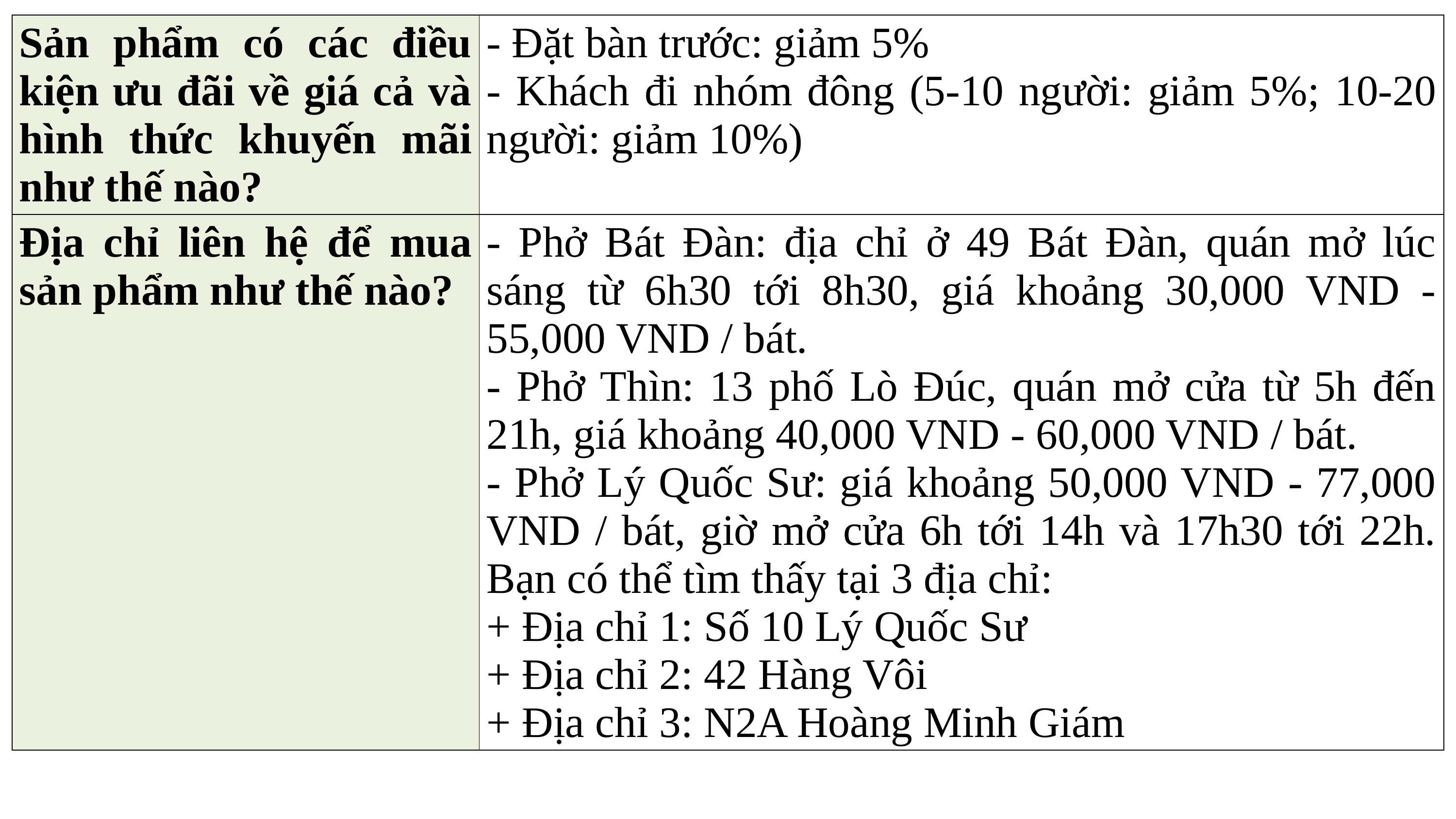

| Sản phẩm có các điều kiện ưu đãi về giá cả và hình thức khuyến mãi như thế nào? | - Đặt bàn trước: giảm 5% - Khách đi nhóm đông (5-10 người: giảm 5%; 10-20 người: giảm 10%) |
| --- | --- |
| Địa chỉ liên hệ để mua sản phẩm như thế nào? | - Phở Bát Đàn: địa chỉ ở 49 Bát Đàn, quán mở lúc sáng từ 6h30 tới 8h30, giá khoảng 30,000 VND - 55,000 VND / bát. - Phở Thìn: 13 phố Lò Đúc, quán mở cửa từ 5h đến 21h, giá khoảng 40,000 VND - 60,000 VND / bát. - Phở Lý Quốc Sư: giá khoảng 50,000 VND - 77,000 VND / bát, giờ mở cửa 6h tới 14h và 17h30 tới 22h. Bạn có thể tìm thấy tại 3 địa chỉ: + Địa chỉ 1: Số 10 Lý Quốc Sư + Địa chỉ 2: 42 Hàng Vôi + Địa chỉ 3: N2A Hoàng Minh Giám |